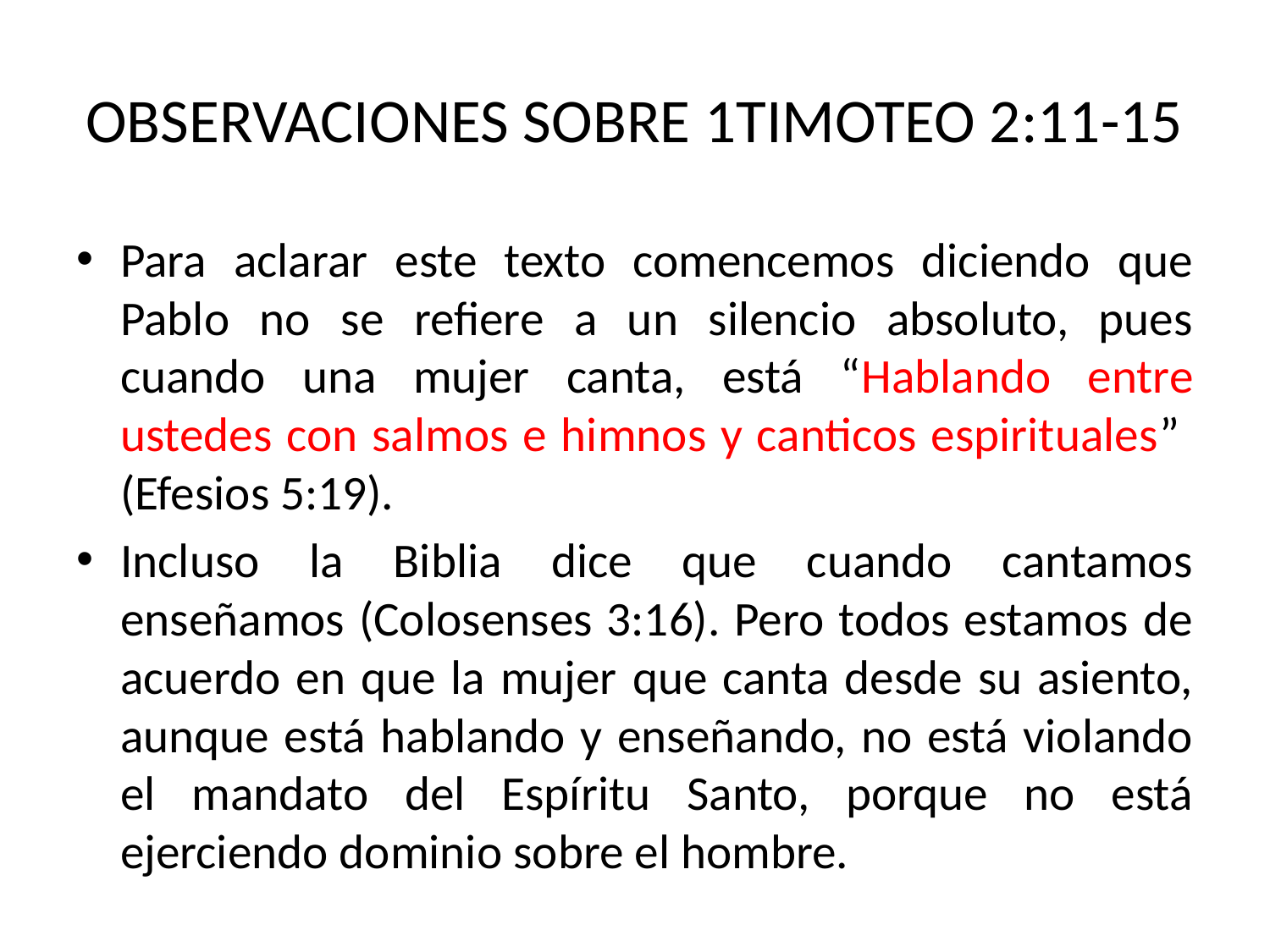

# OBSERVACIONES SOBRE 1TIMOTEO 2:11-15
Para aclarar este texto comencemos diciendo que Pablo no se refiere a un silencio absoluto, pues cuando una mujer canta, está “Hablando entre ustedes con salmos e himnos y canticos espirituales”  (Efesios 5:19).
Incluso la Biblia dice que cuando cantamos enseñamos (Colosenses 3:16). Pero todos estamos de acuerdo en que la mujer que canta desde su asiento, aunque está hablando y enseñando, no está violando el mandato del Espíritu Santo, porque no está ejerciendo dominio sobre el hombre.